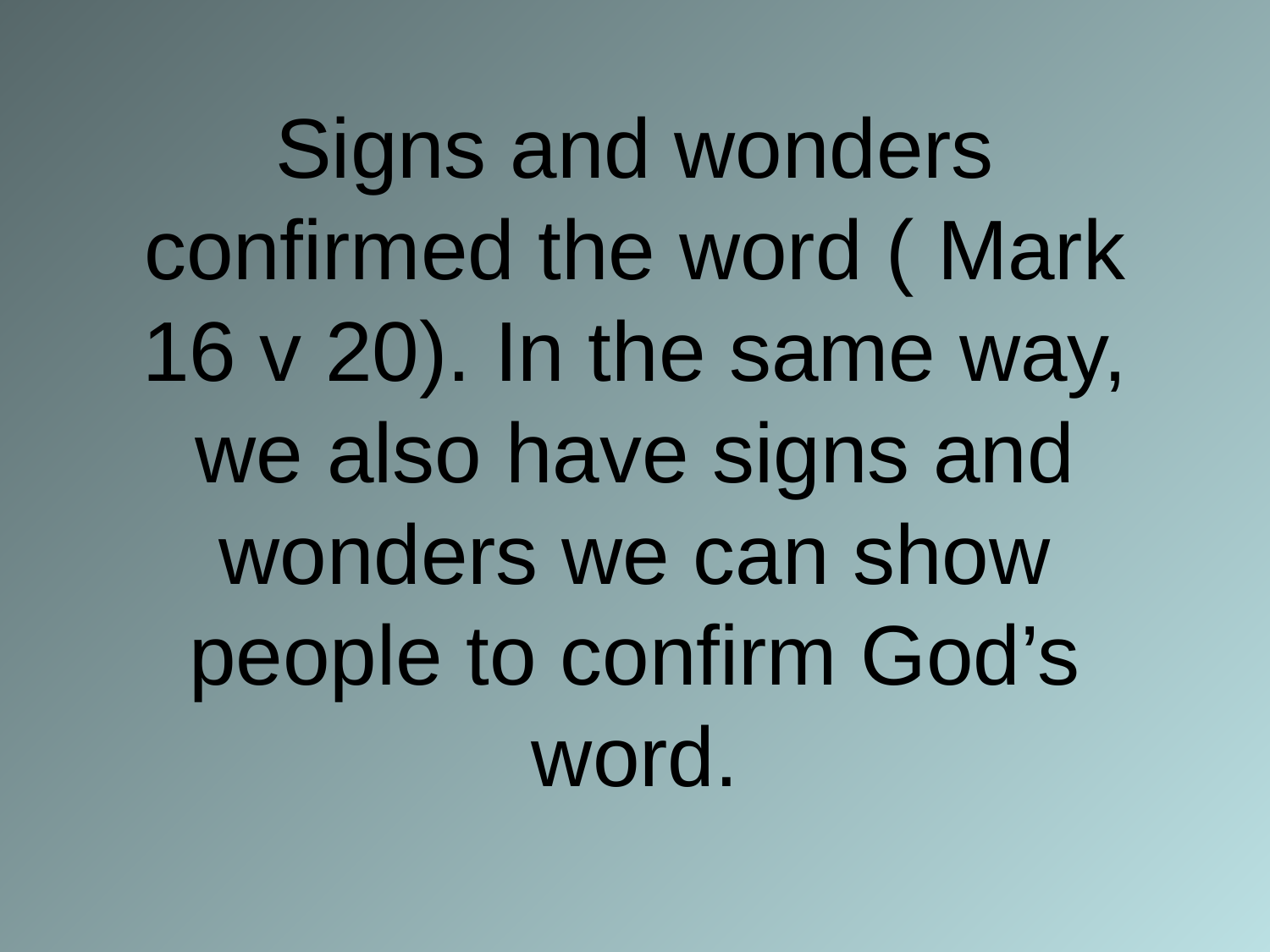

# Signs and wonders confirmed the word ( Mark 16 v 20). In the same way, we also have signs and wonders we can show people to confirm God’s word.